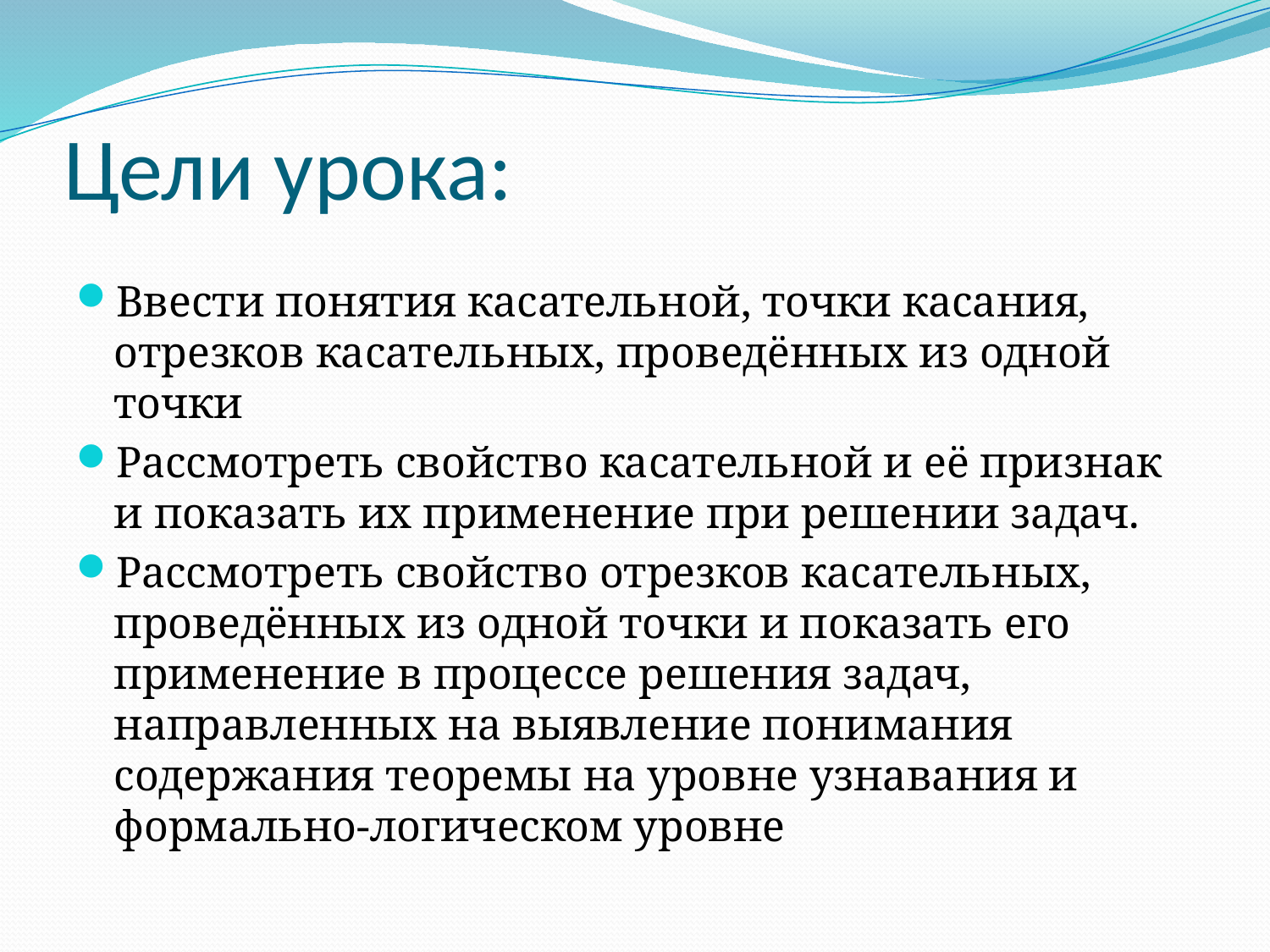

# Цели урока:
Ввести понятия касательной, точки касания, отрезков касательных, проведённых из одной точки
Рассмотреть свойство касательной и её признак и показать их применение при решении задач.
Рассмотреть свойство отрезков касательных, проведённых из одной точки и показать его применение в процессе решения задач, направленных на выявление понимания содержания теоремы на уровне узнавания и формально-логическом уровне